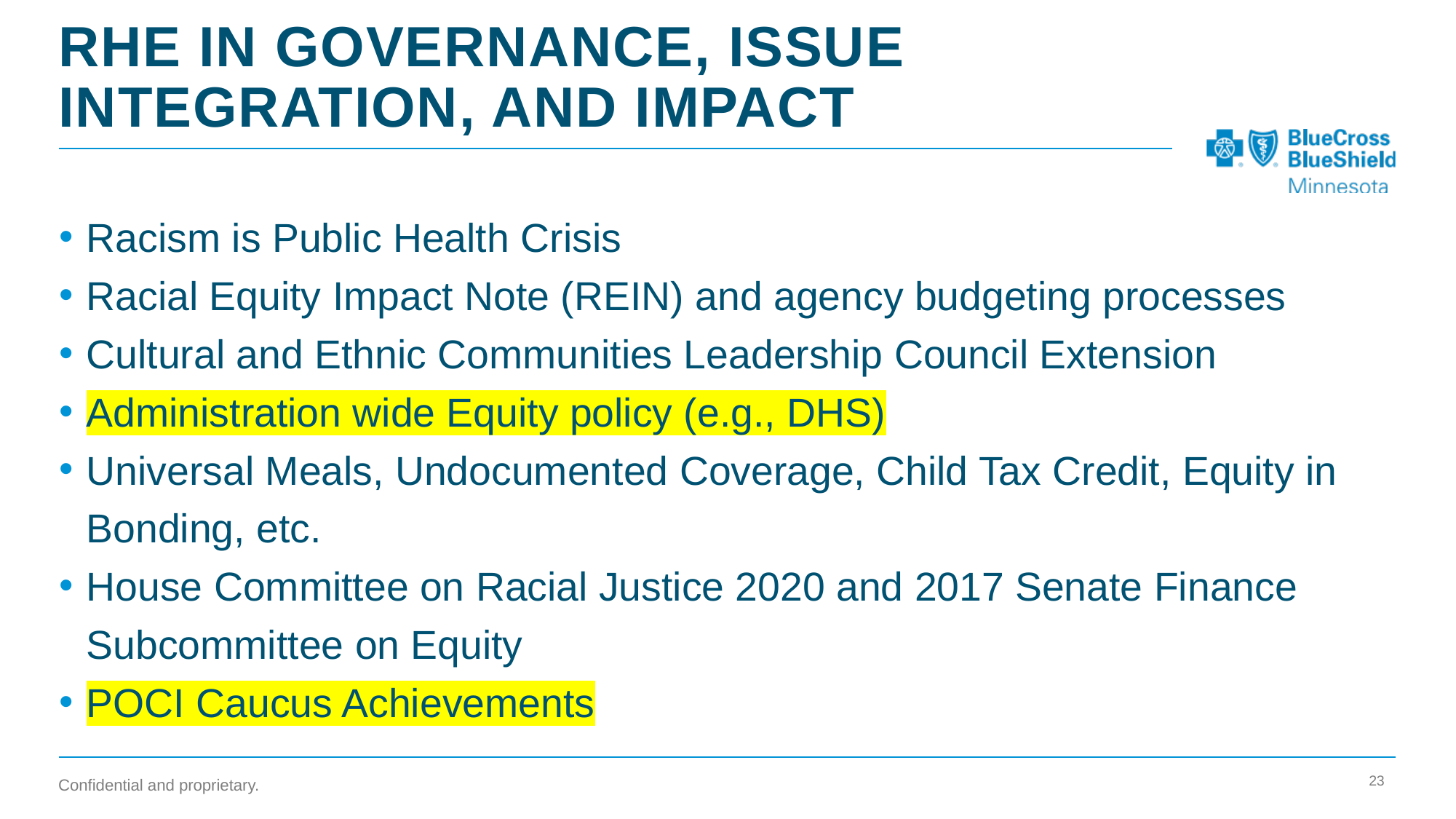

# RHE in Governance, issue integration, and Impact
Racism is Public Health Crisis
Racial Equity Impact Note (REIN) and agency budgeting processes
Cultural and Ethnic Communities Leadership Council Extension
Administration wide Equity policy (e.g., DHS)
Universal Meals, Undocumented Coverage, Child Tax Credit, Equity in Bonding, etc.
House Committee on Racial Justice 2020 and 2017 Senate Finance Subcommittee on Equity
POCI Caucus Achievements

23